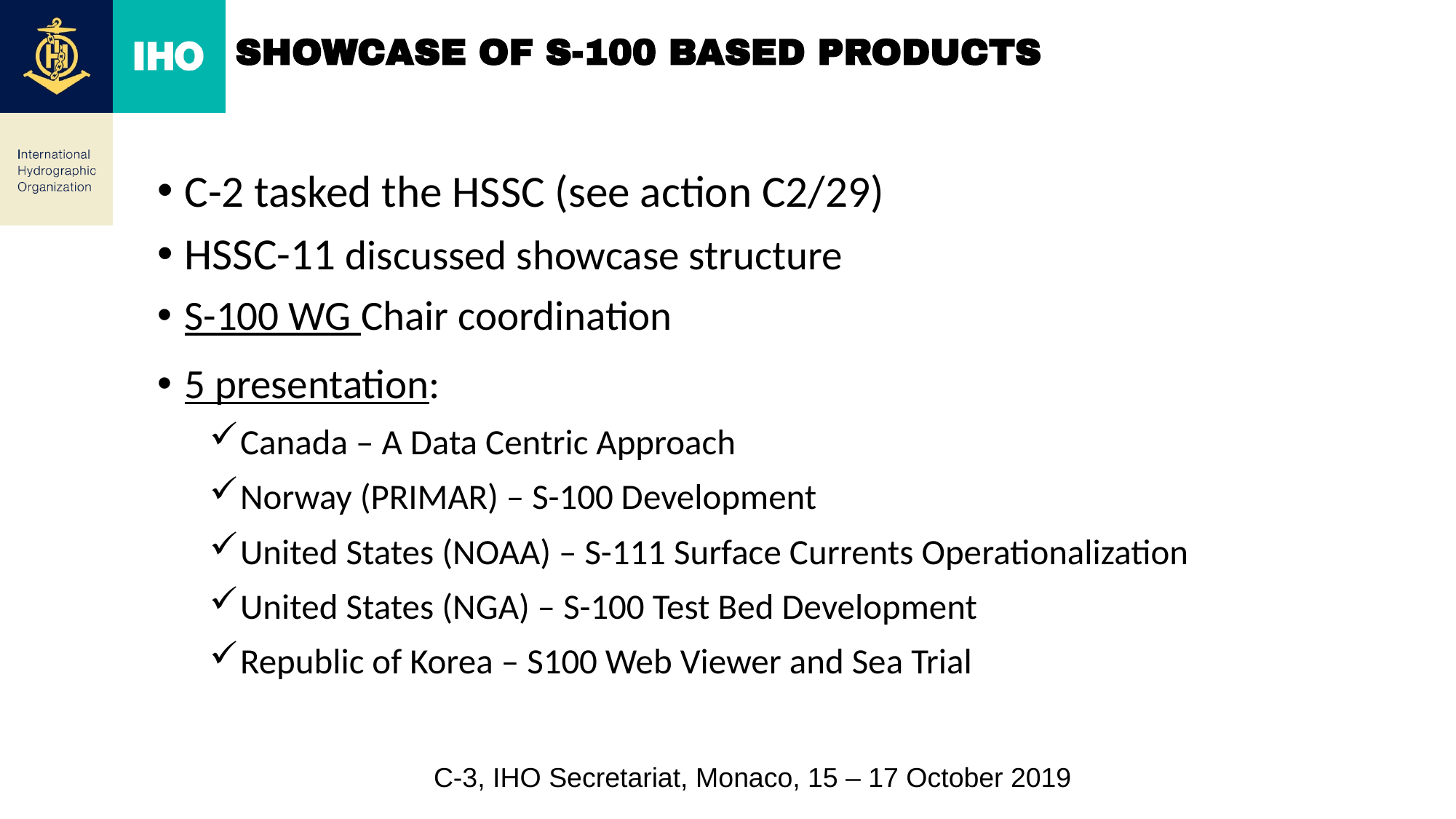

# Showcase of S-100 based products
C-2 tasked the HSSC (see action C2/29)
HSSC-11 discussed showcase structure
S-100 WG Chair coordination
5 presentation:
Canada – A Data Centric Approach
Norway (PRIMAR) – S-100 Development
United States (NOAA) – S-111 Surface Currents Operationalization
United States (NGA) – S-100 Test Bed Development
Republic of Korea – S100 Web Viewer and Sea Trial